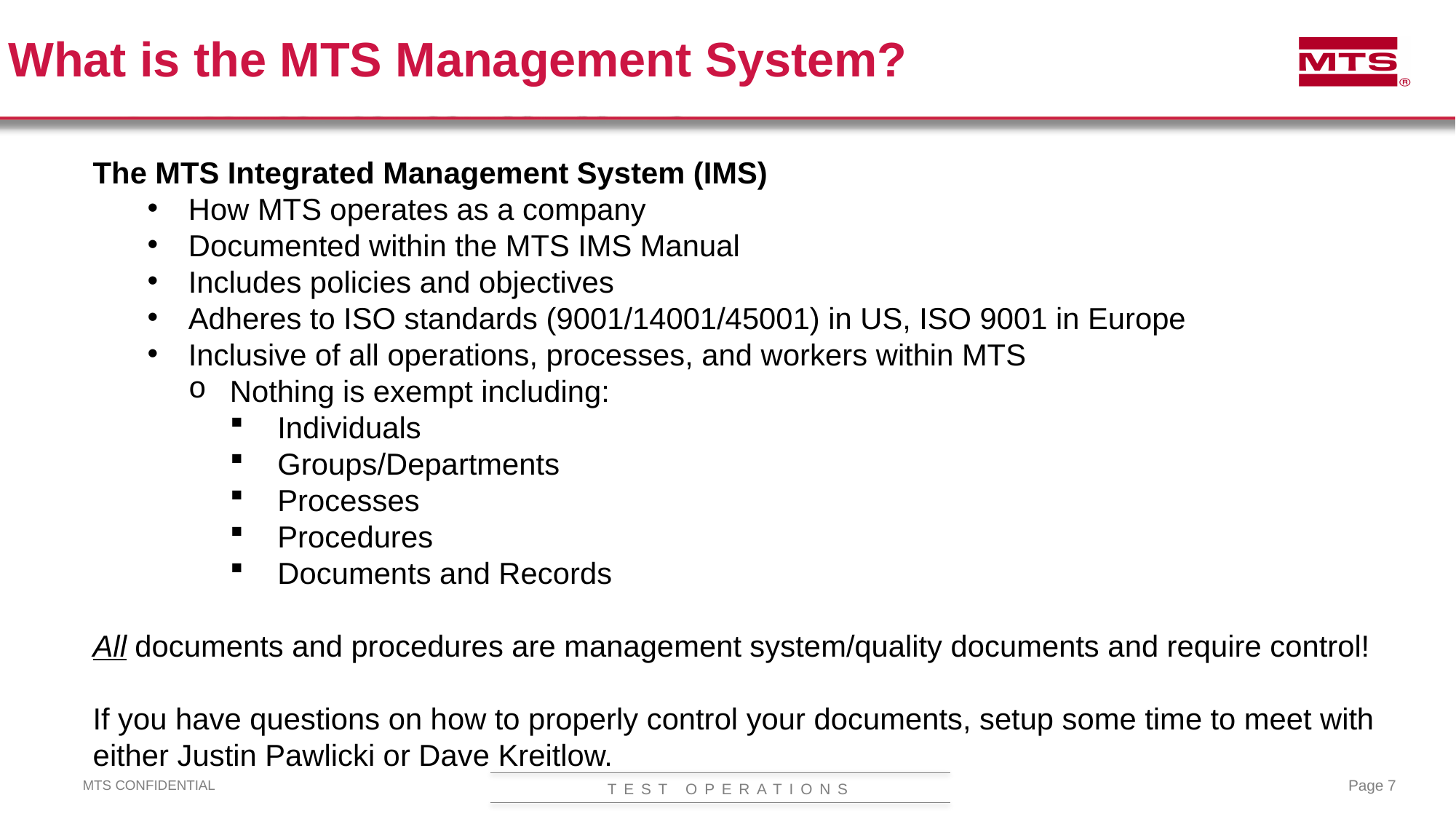

What is the MTS Management System?
The MTS Integrated Management System (IMS)
How MTS operates as a company
Documented within the MTS IMS Manual
Includes policies and objectives
Adheres to ISO standards (9001/14001/45001) in US, ISO 9001 in Europe
Inclusive of all operations, processes, and workers within MTS
Nothing is exempt including:
Individuals
Groups/Departments
Processes
Procedures
Documents and Records

All documents and procedures are management system/quality documents and require control!

If you have questions on how to properly control your documents, setup some time to meet with either Justin Pawlicki or Dave Kreitlow.